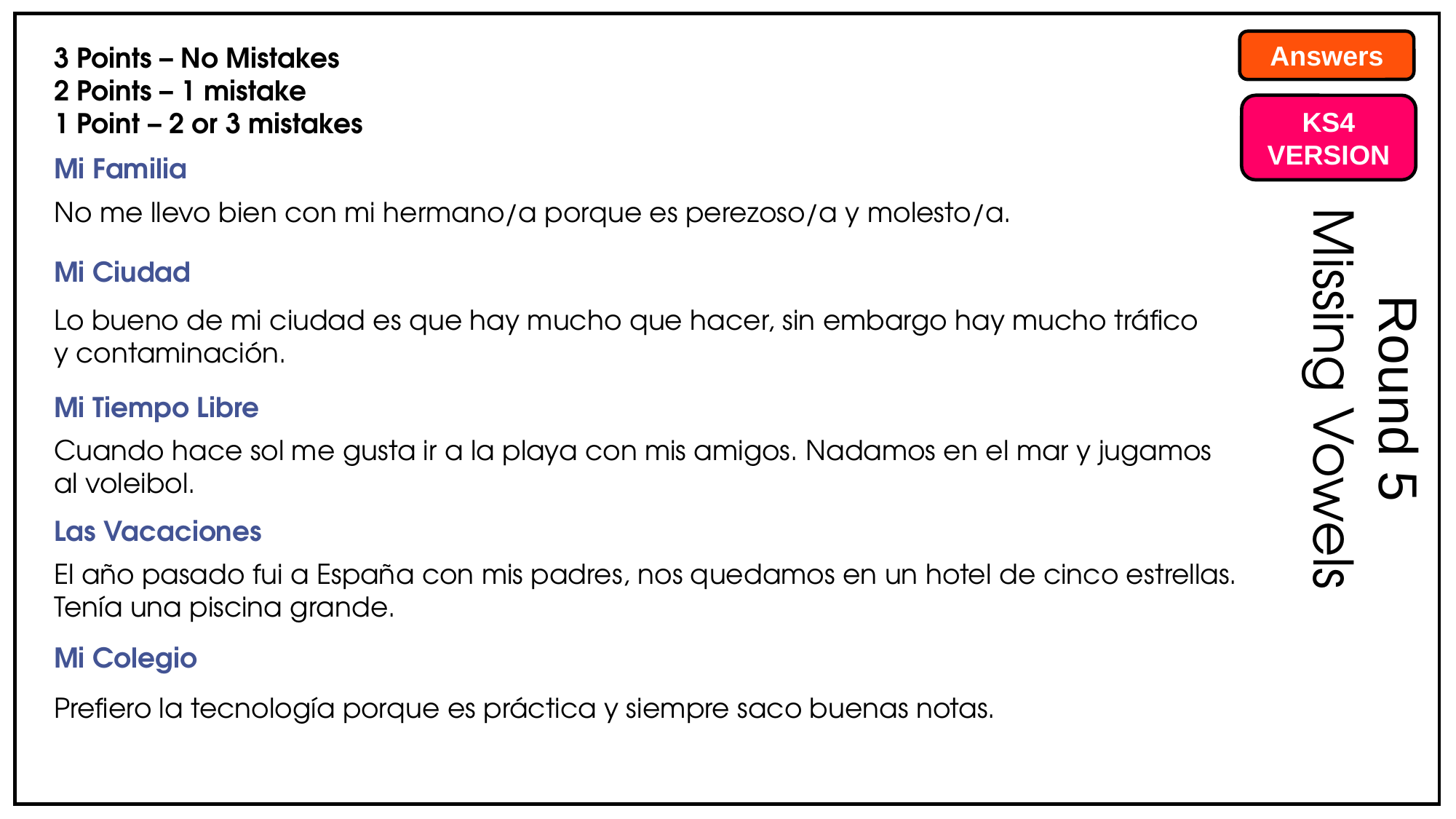

Answers
3 Points – No Mistakes
2 Points – 1 mistake
1 Point – 2 or 3 mistakes
KS4 VERSION
Mi Familia
No me llevo bien con mi hermano/a porque es perezoso/a y molesto/a.
Mi Ciudad
Lo bueno de mi ciudad es que hay mucho que hacer, sin embargo hay mucho tráfico y contaminación.
Round 5
Missing Vowels
Mi Tiempo Libre
Cuando hace sol me gusta ir a la playa con mis amigos. Nadamos en el mar y jugamos al voleibol.
Las Vacaciones
El año pasado fui a España con mis padres, nos quedamos en un hotel de cinco estrellas. Tenía una piscina grande.
Mi Colegio
Prefiero la tecnología porque es práctica y siempre saco buenas notas.